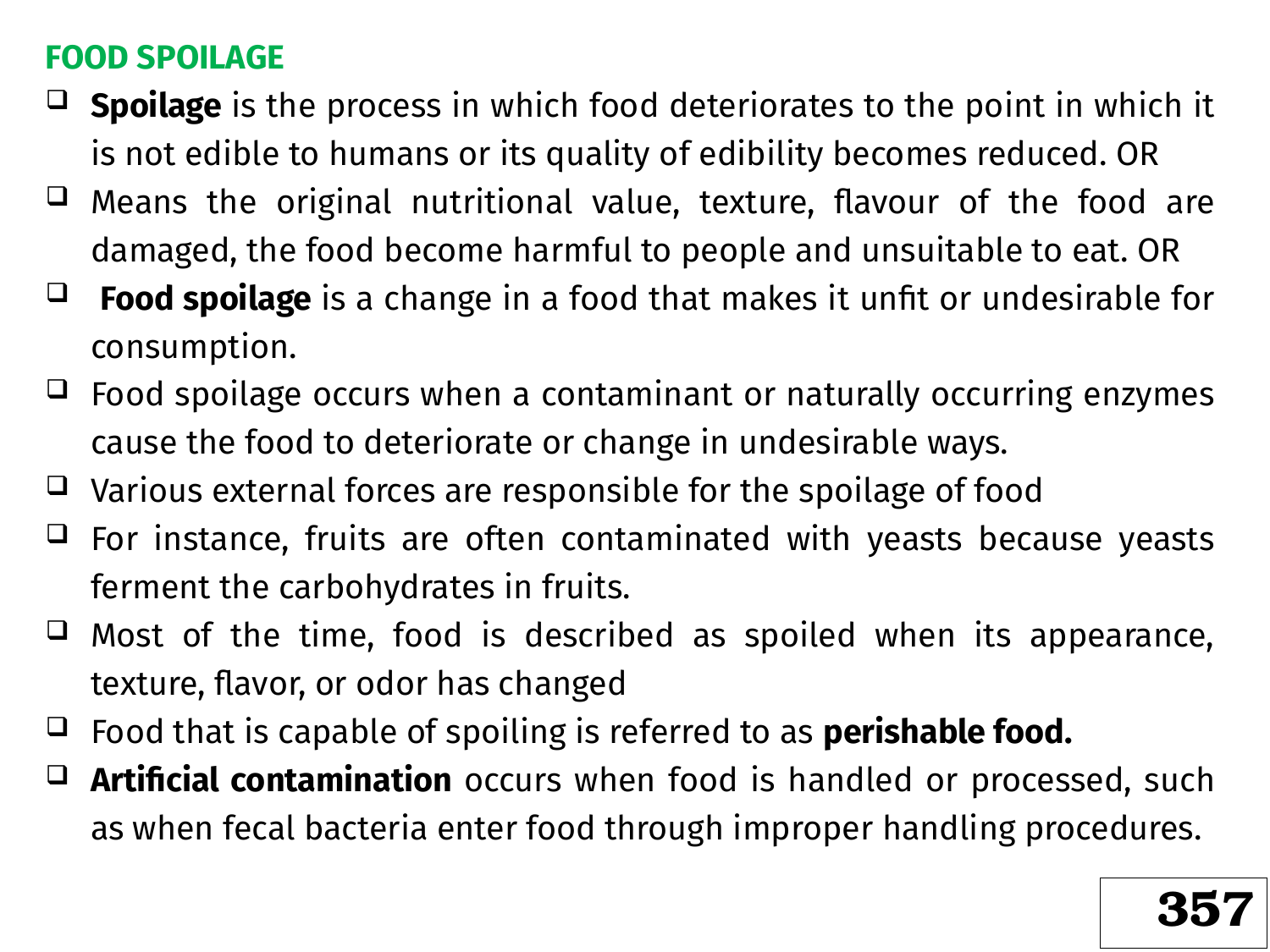

FOOD SPOILAGE
Spoilage is the process in which food deteriorates to the point in which it is not edible to humans or its quality of edibility becomes reduced. OR
Means the original nutritional value, texture, flavour of the food are damaged, the food become harmful to people and unsuitable to eat. OR
 Food spoilage is a change in a food that makes it unfit or undesirable for consumption.
Food spoilage occurs when a contaminant or naturally occurring enzymes cause the food to deteriorate or change in undesirable ways.
Various external forces are responsible for the spoilage of food
For instance, fruits are often contaminated with yeasts because yeasts ferment the carbohydrates in fruits.
Most of the time, food is described as spoiled when its appearance, texture, flavor, or odor has changed
Food that is capable of spoiling is referred to as perishable food.
Artificial contamination occurs when food is handled or processed, such as when fecal bacteria enter food through improper handling procedures.

357